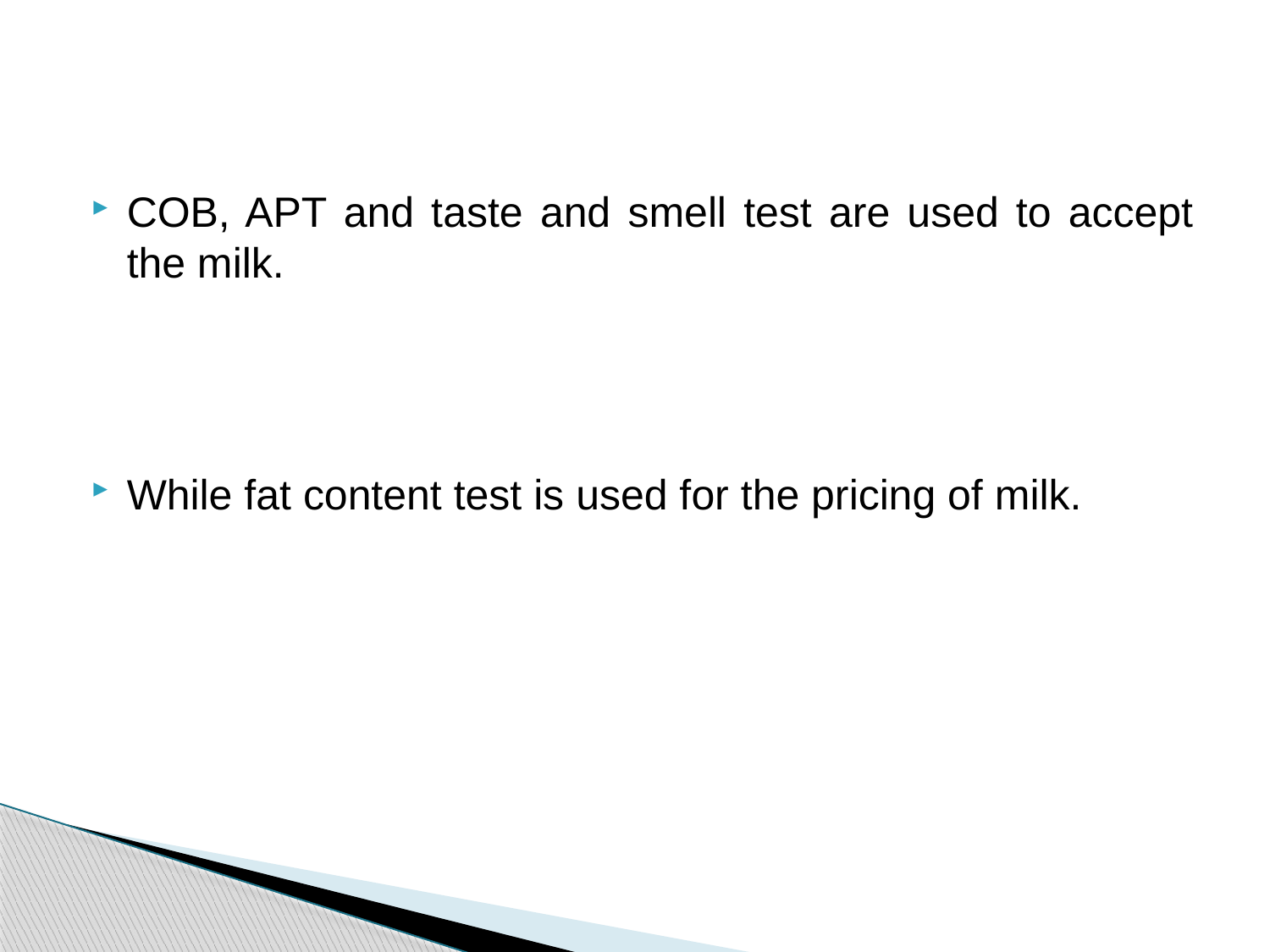

COB, APT and taste and smell test are used to accept the milk.

While fat content test is used for the pricing of milk.